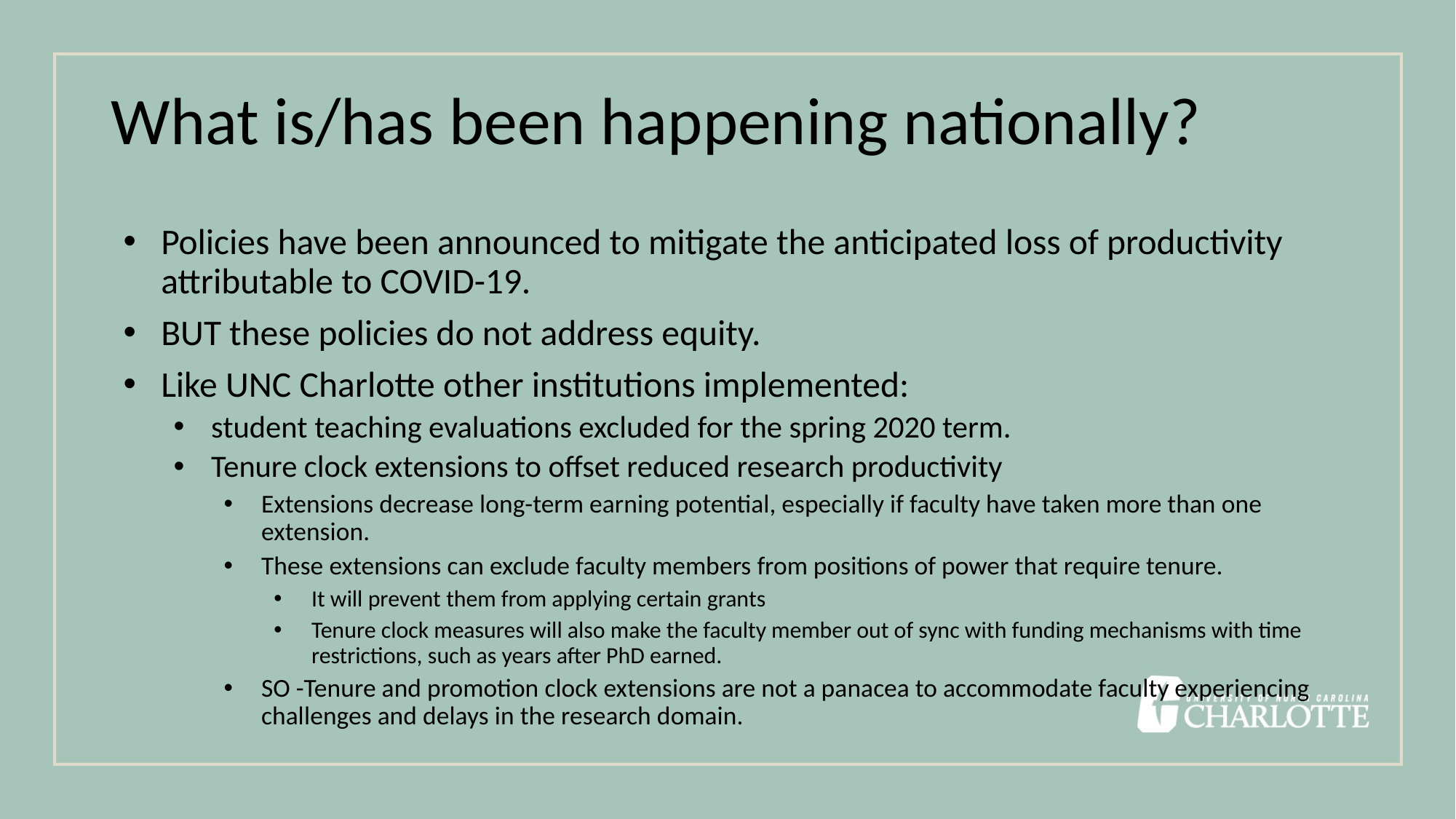

# What is/has been happening nationally?
Policies have been announced to mitigate the anticipated loss of productivity attributable to COVID-19.
BUT these policies do not address equity.
Like UNC Charlotte other institutions implemented:
student teaching evaluations excluded for the spring 2020 term.
Tenure clock extensions to offset reduced research productivity
Extensions decrease long-term earning potential, especially if faculty have taken more than one extension.
These extensions can exclude faculty members from positions of power that require tenure.
It will prevent them from applying certain grants
Tenure clock measures will also make the faculty member out of sync with funding mechanisms with time restrictions, such as years after PhD earned.
SO -Tenure and promotion clock extensions are not a panacea to accommodate faculty experiencing challenges and delays in the research domain.